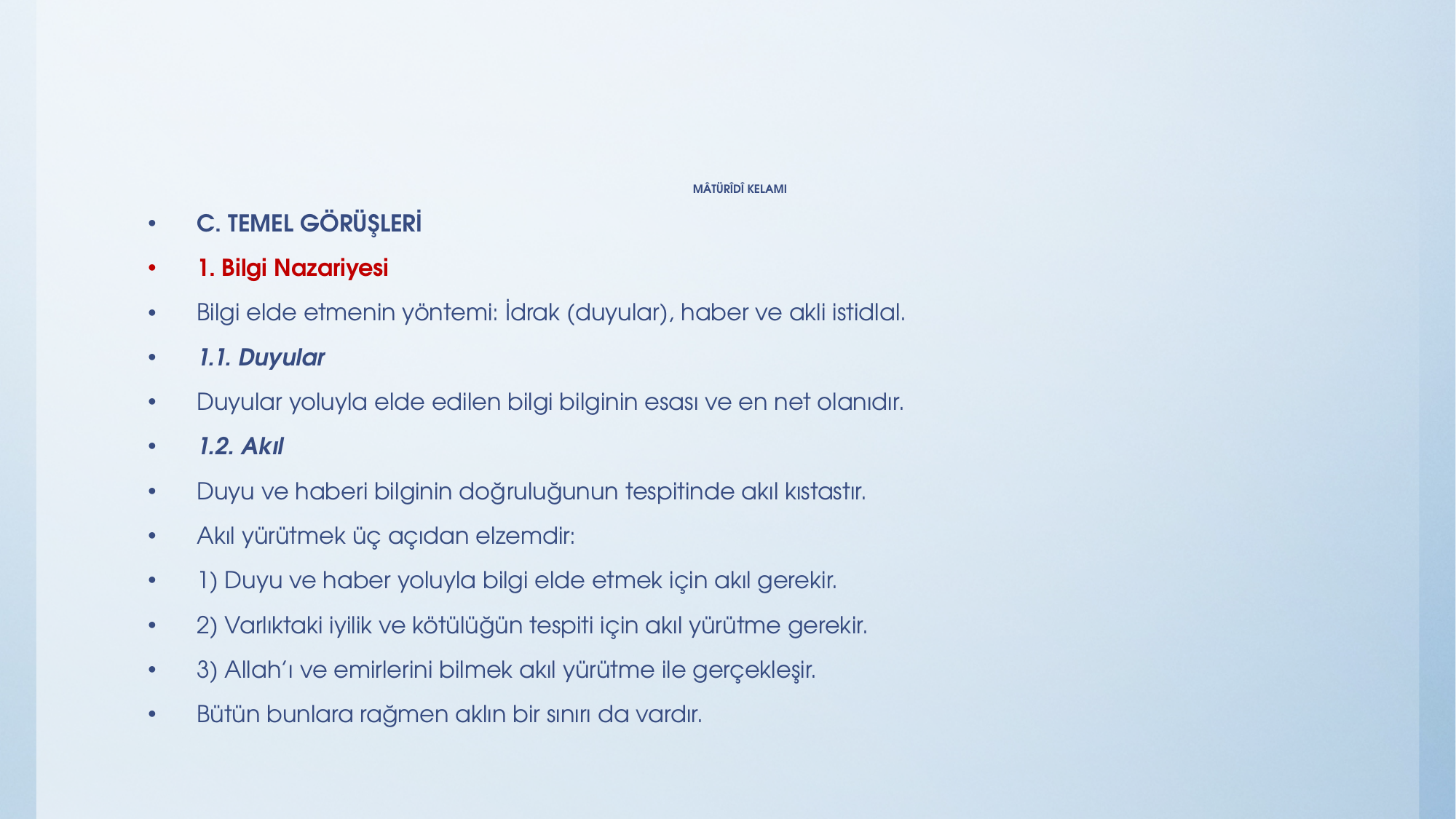

# MÂTÜRÎDÎ KELAMI
C. TEMEL GÖRÜŞLERİ
1. Bilgi Nazariyesi
Bilgi elde etmenin yöntemi: İdrak (duyular), haber ve akli istidlal.
1.1. Duyular
Duyular yoluyla elde edilen bilgi bilginin esası ve en net olanıdır.
1.2. Akıl
Duyu ve haberi bilginin doğruluğunun tespitinde akıl kıstastır.
Akıl yürütmek üç açıdan elzemdir:
1) Duyu ve haber yoluyla bilgi elde etmek için akıl gerekir.
2) Varlıktaki iyilik ve kötülüğün tespiti için akıl yürütme gerekir.
3) Allah’ı ve emirlerini bilmek akıl yürütme ile gerçekleşir.
Bütün bunlara rağmen aklın bir sınırı da vardır.